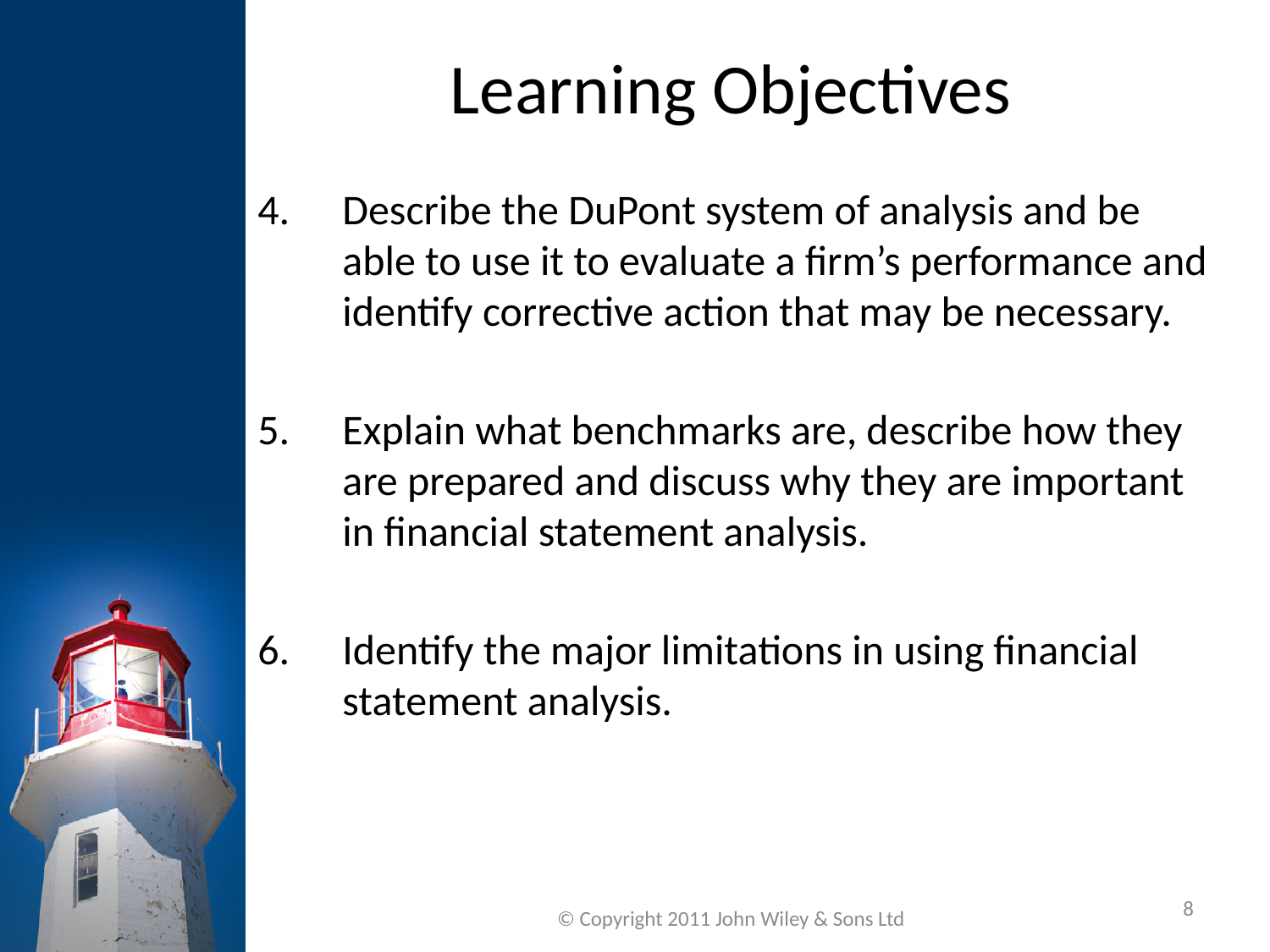

# Learning Objectives
Describe the DuPont system of analysis and be able to use it to evaluate a firm’s performance and identify corrective action that may be necessary.

Explain what benchmarks are, describe how they are prepared and discuss why they are important in financial statement analysis.

Identify the major limitations in using financial statement analysis.
8